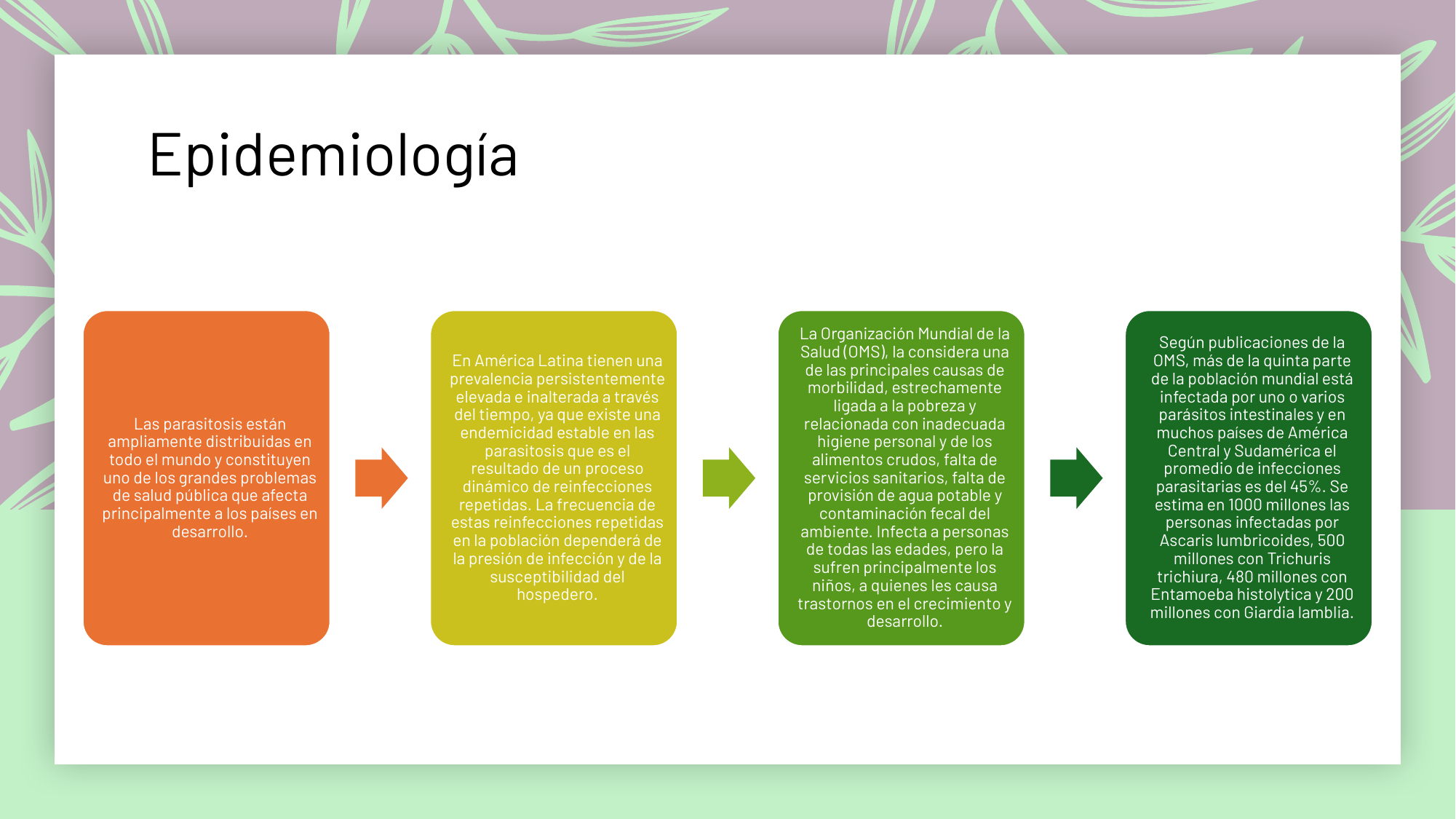

# Epidemiología
Las parasitosis están ampliamente distribuidas en todo el mundo y constituyen uno de los grandes problemas de salud pública que afecta principalmente a los países en desarrollo.

En América Latina tienen una prevalencia persistentemente elevada e inalterada a través del tiempo, ya que existe una endemicidad estable en las parasitosis que es el resultado de un proceso dinámico de reinfecciones repetidas. La frecuencia de estas reinfecciones repetidas en la población dependerá de la presión de infección y de la susceptibilidad del hospedero.

La Organización Mundial de la Salud (OMS), la considera una de las principales causas de morbilidad, estrechamente ligada a la pobreza y relacionada con inadecuada higiene personal y de los alimentos crudos, falta de servicios sanitarios, falta de provisión de agua potable y contaminación fecal del ambiente. Infecta a personas de todas las edades, pero la sufren principalmente los niños, a quienes les causa trastornos en el crecimiento y desarrollo.

Según publicaciones de la OMS, más de la quinta parte de la población mundial está infectada por uno o varios parásitos intestinales y en muchos países de América Central y Sudamérica el promedio de infecciones parasitarias es del 45%. Se estima en 1000 millones las personas infectadas por Ascaris lumbricoides, 500 millones con Trichuris trichiura, 480 millones con Entamoeba histolytica y 200 millones con Giardia lamblia.